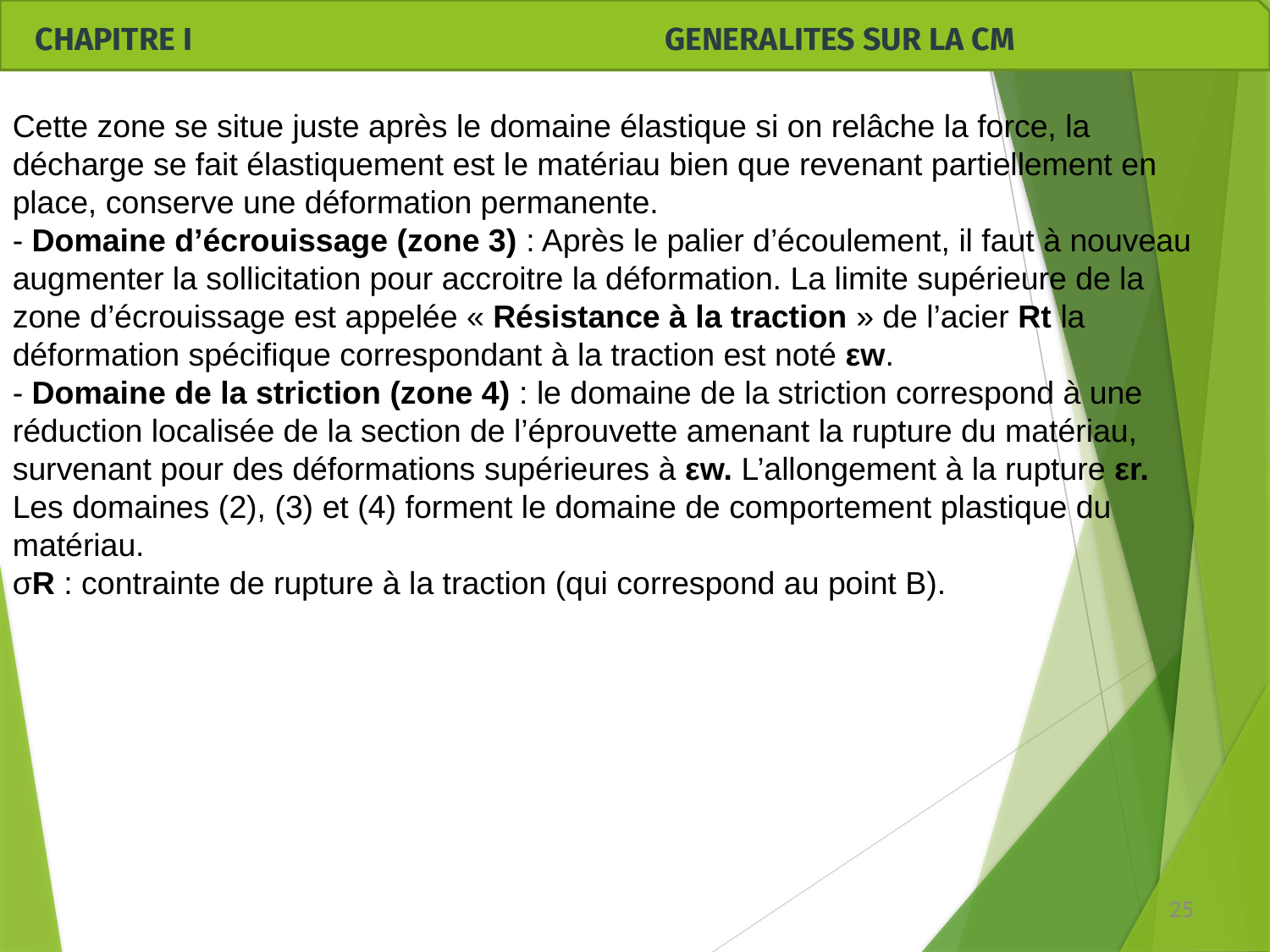

CHAPITRE I                                                              GENERALITES SUR LA CM

Cette zone se situe juste après le domaine élastique si on relâche la force, la décharge se fait élastiquement est le matériau bien que revenant partiellement en place, conserve une déformation permanente.
- Domaine d’écrouissage (zone 3) : Après le palier d’écoulement, il faut à nouveau
augmenter la sollicitation pour accroitre la déformation. La limite supérieure de la zone d’écrouissage est appelée « Résistance à la traction » de l’acier Rt la déformation spécifique correspondant à la traction est noté εw.
- Domaine de la striction (zone 4) : le domaine de la striction correspond à une réduction localisée de la section de l’éprouvette amenant la rupture du matériau, survenant pour des déformations supérieures à εw. L’allongement à la rupture εr.
Les domaines (2), (3) et (4) forment le domaine de comportement plastique du matériau.
σR : contrainte de rupture à la traction (qui correspond au point B).

25